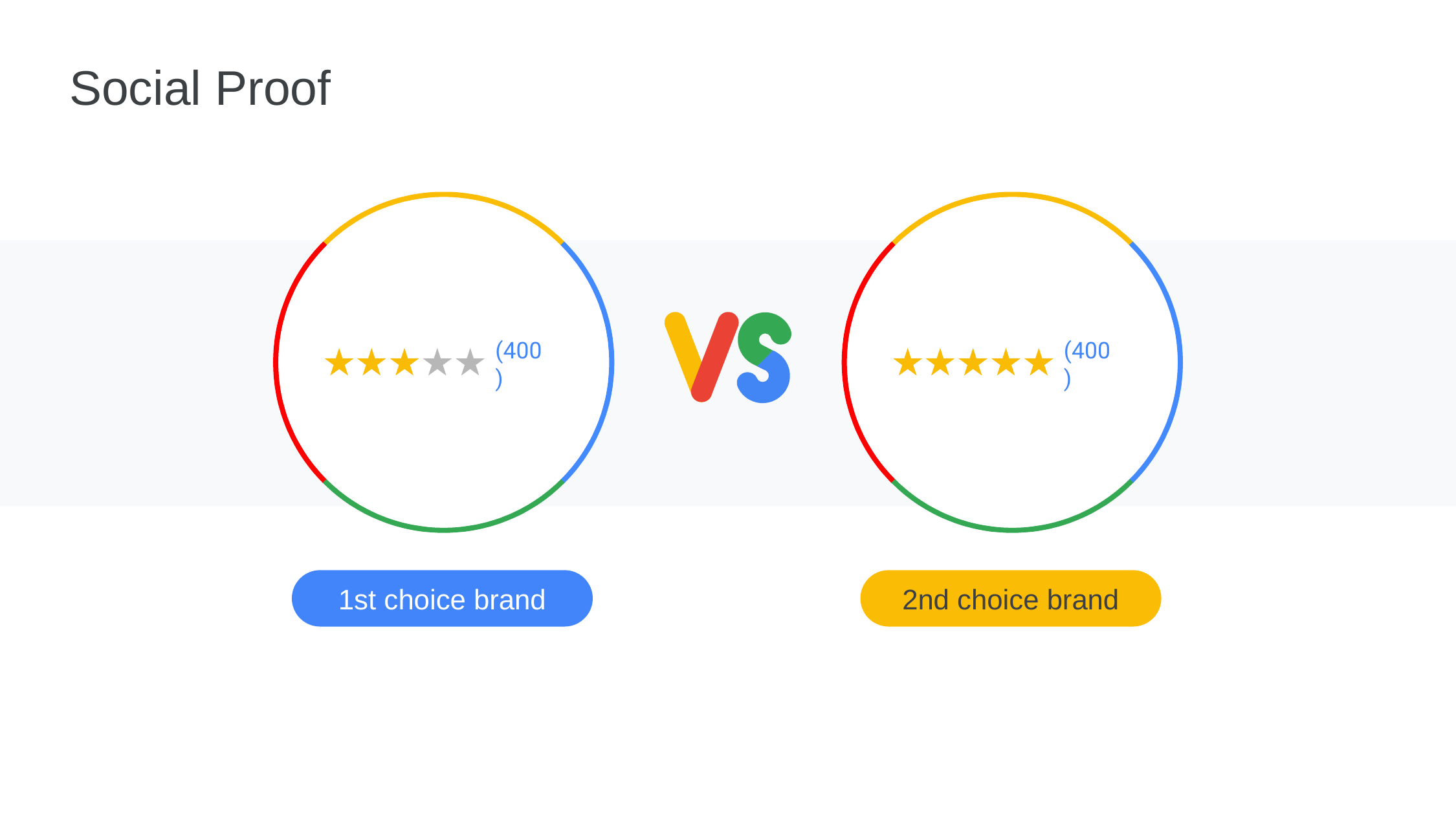

# Social Proof

(400)

(400)

1st choice brand
2nd choice brand